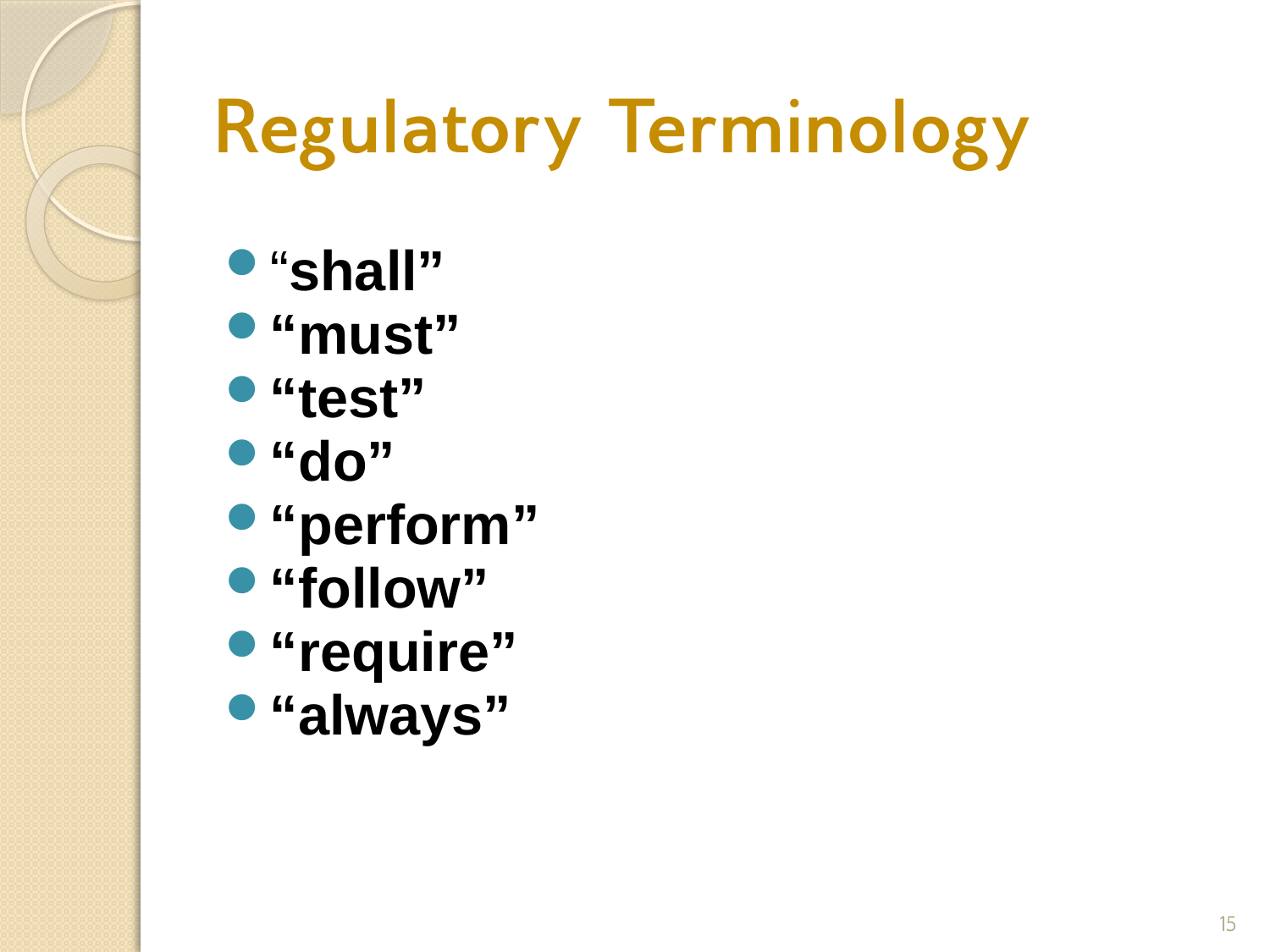

# Regulatory Terminology
“shall”
“must”
“test”
“do”
“perform”
“follow”
“require”
“always”
15